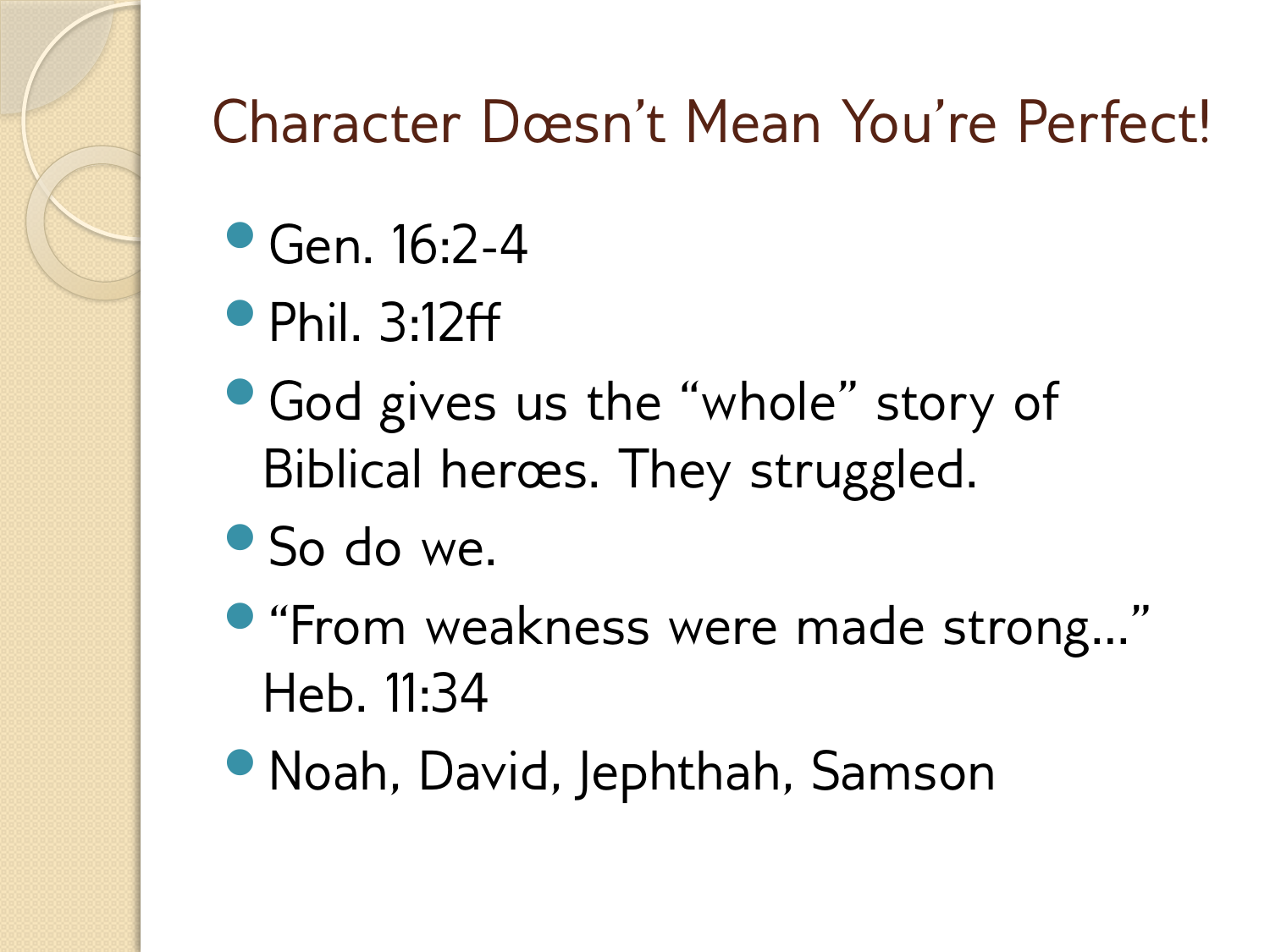

# Character Doesn’t Mean You’re Perfect!
Gen. 16:2-4
Phil. 3:12ff
God gives us the “whole” story of Biblical heroes. They struggled.
So do we.
“From weakness were made strong…” Heb. 11:34
Noah, David, Jephthah, Samson